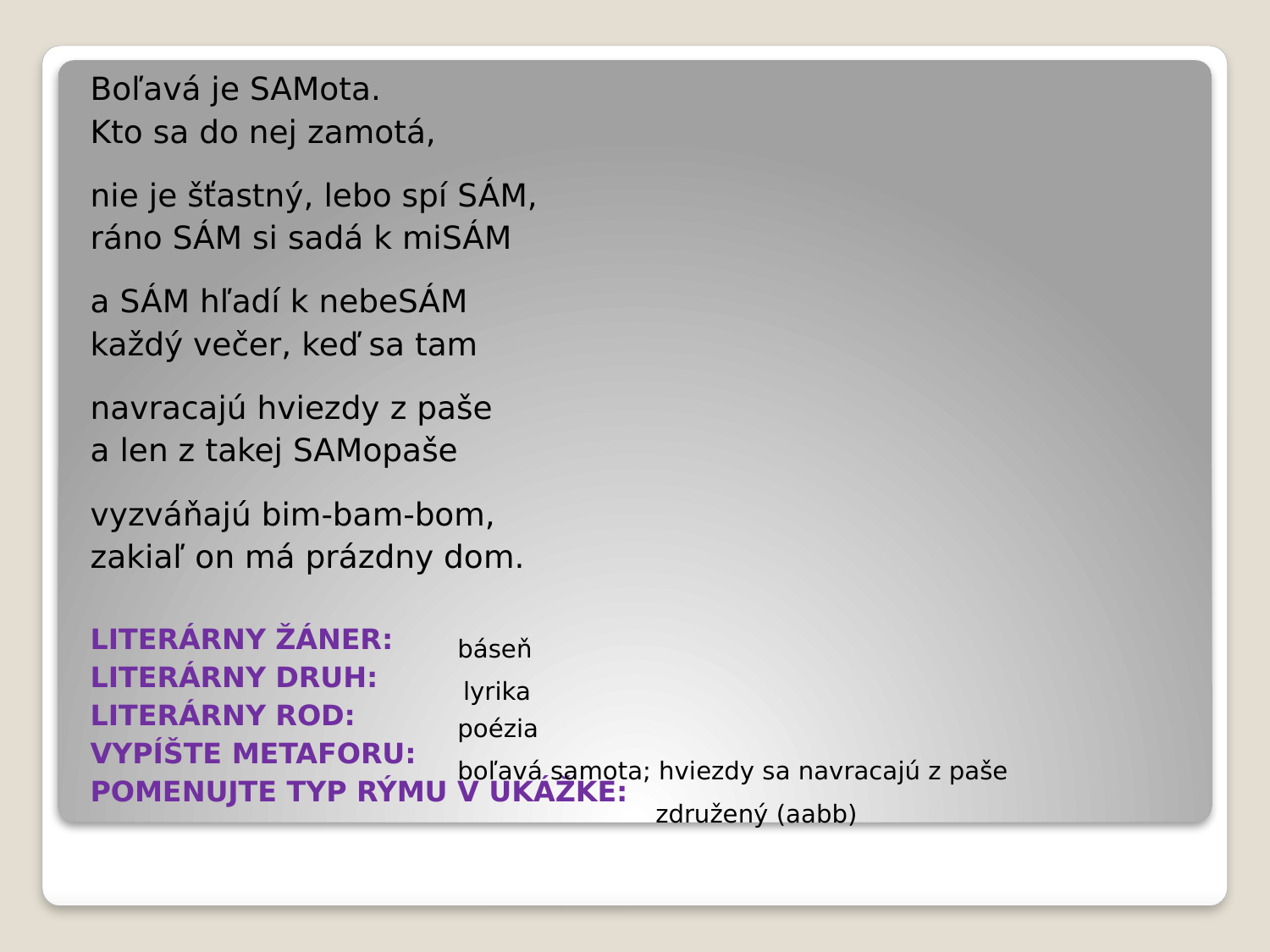

Boľavá je SAMota.
Kto sa do nej zamotá,

nie je šťastný, lebo spí SÁM,
ráno SÁM si sadá k miSÁM

a SÁM hľadí k nebeSÁM
každý večer, keď sa tam

navracajú hviezdy z paše
a len z takej SAMopaše

vyzváňajú bim-bam-bom,
zakiaľ on má prázdny dom.

LITERÁRNY ŽÁNER:
LITERÁRNY DRUH:
LITERÁRNY ROD:
VYPÍŠTE METAFORU:
POMENUJTE TYP RÝMU V UKÁŽKE:
báseň
lyrika
poézia
boľavá samota; hviezdy sa navracajú z paše
združený (aabb)